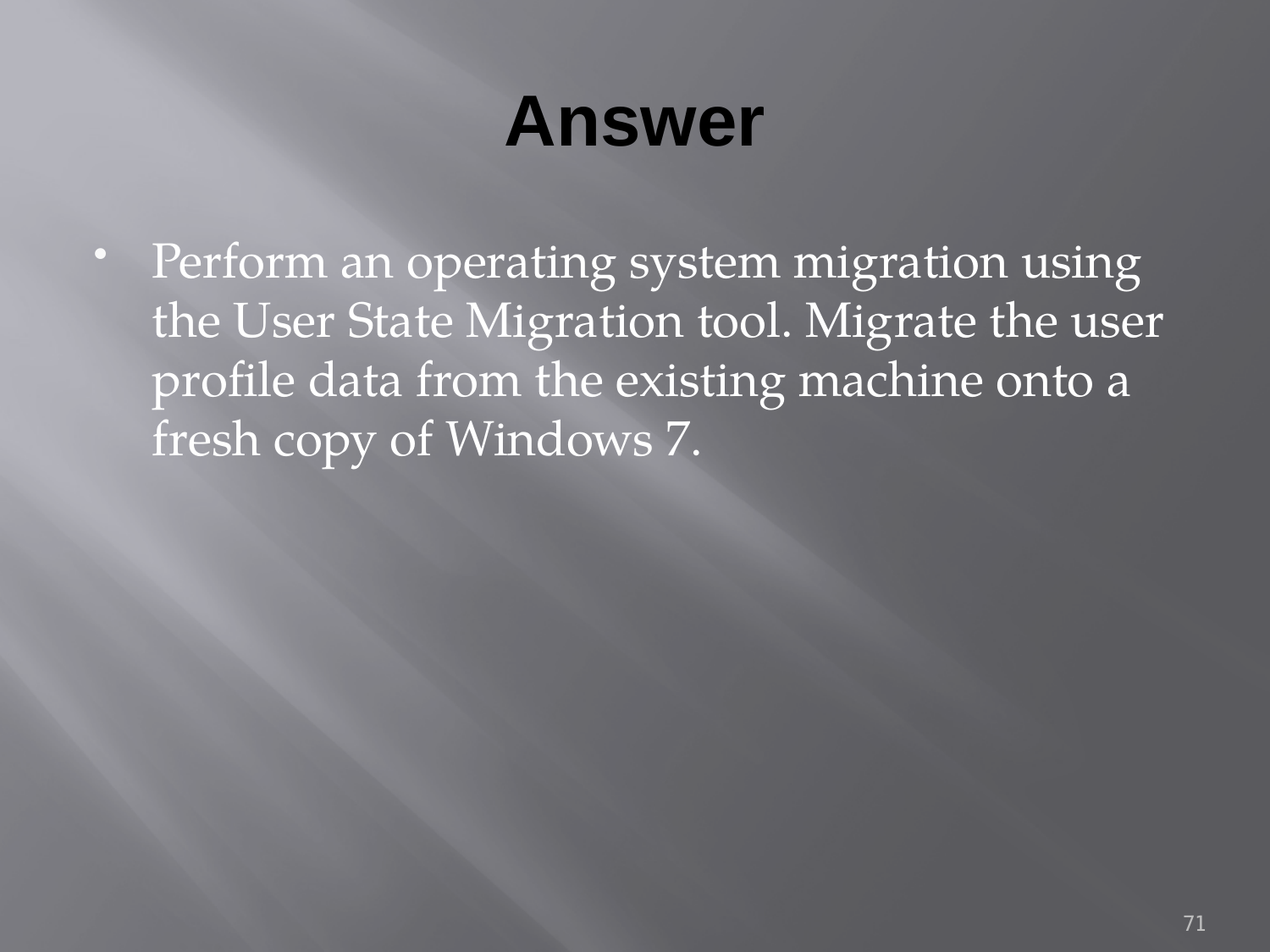

# Answer
Perform an operating system migration using the User State Migration tool. Migrate the user profile data from the existing machine onto a fresh copy of Windows 7.

71